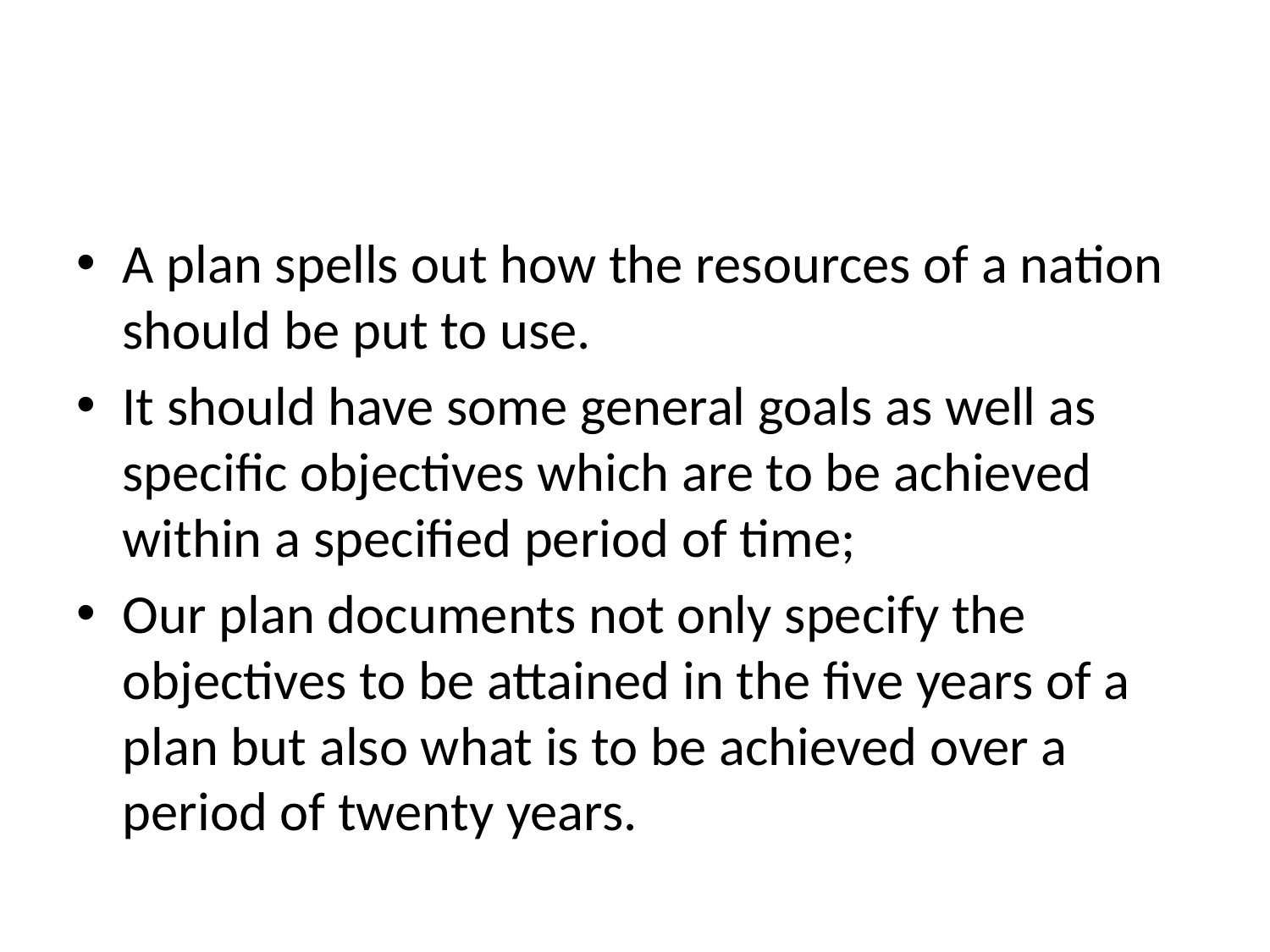

#
A plan spells out how the resources of a nation should be put to use.
It should have some general goals as well as specific objectives which are to be achieved within a specified period of time;
Our plan documents not only specify the objectives to be attained in the five years of a plan but also what is to be achieved over a period of twenty years.